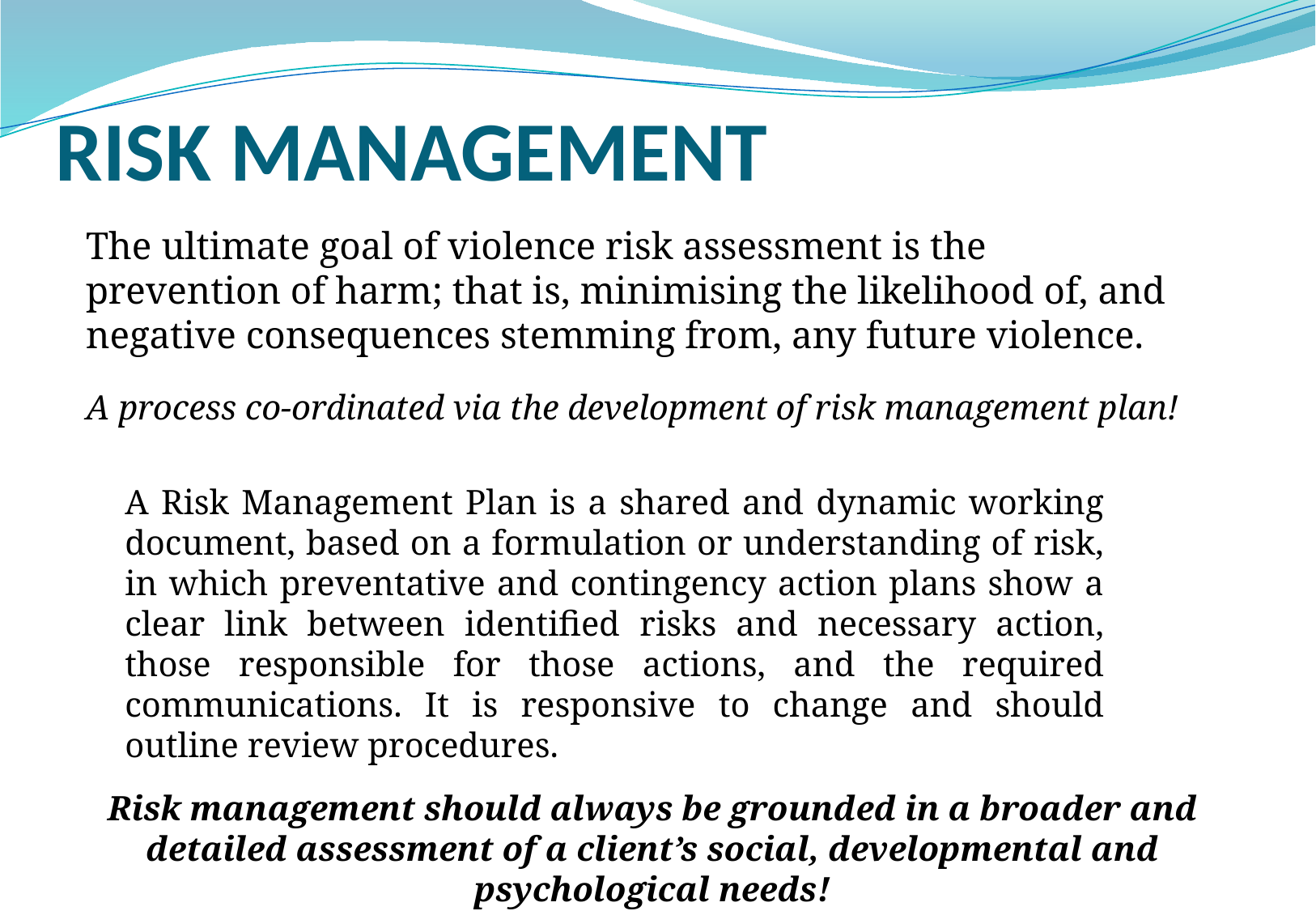

# Risk Management
The ultimate goal of violence risk assessment is the prevention of harm; that is, minimising the likelihood of, and negative consequences stemming from, any future violence.

A process co-ordinated via the development of risk management plan!

A Risk Management Plan is a shared and dynamic working document, based on a formulation or understanding of risk, in which preventative and contingency action plans show a clear link between identified risks and necessary action, those responsible for those actions, and the required communications. It is responsive to change and should outline review procedures.
Risk management should always be grounded in a broader and detailed assessment of a client’s social, developmental and psychological needs!